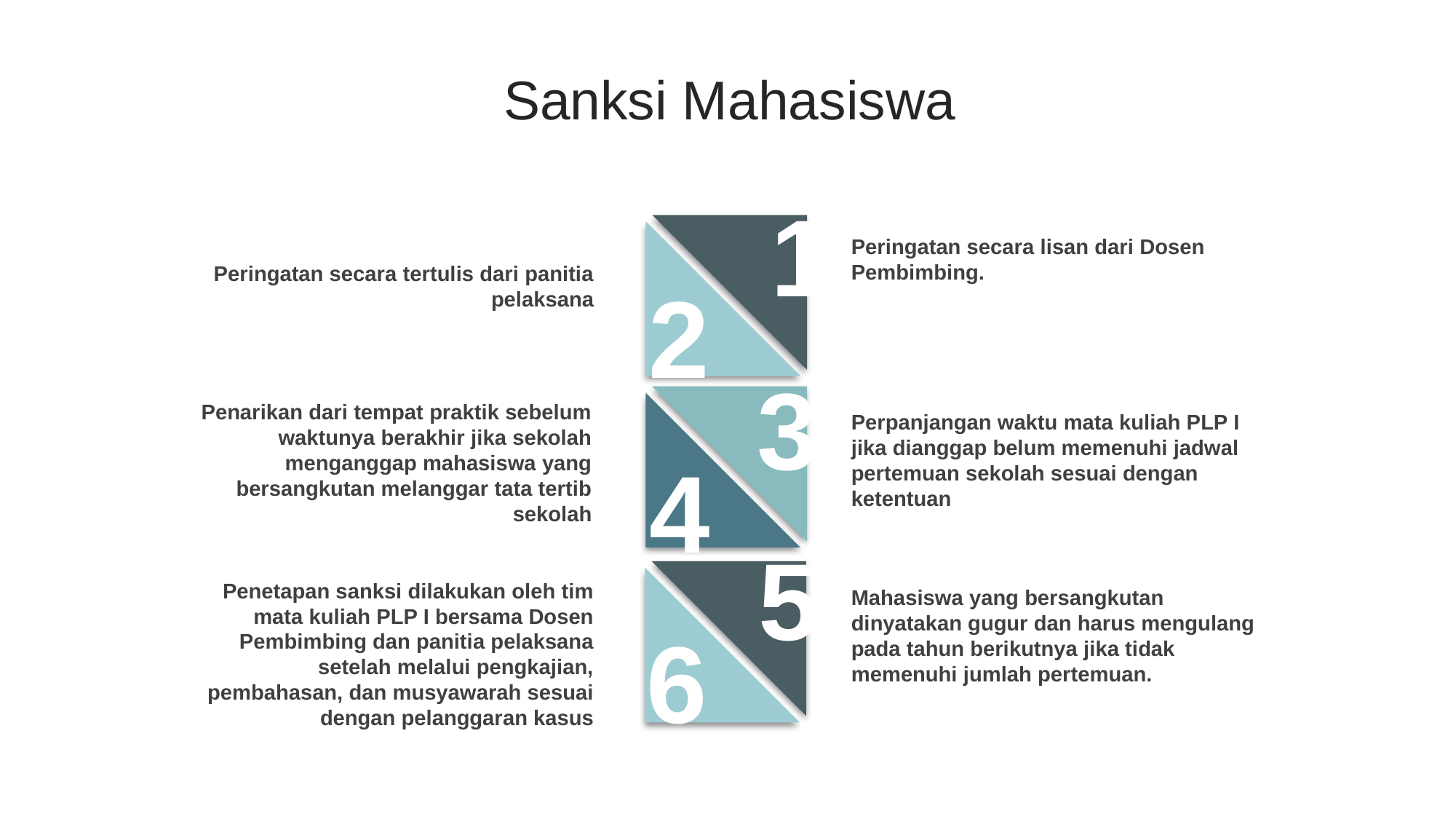

Sanksi Mahasiswa
1

Peringatan secara lisan dari Dosen Pembimbing.

Peringatan secara tertulis dari panitia pelaksana

2
3

Penarikan dari tempat praktik sebelum waktunya berakhir jika sekolah menganggap mahasiswa yang bersangkutan melanggar tata tertib sekolah

Perpanjangan waktu mata kuliah PLP I jika dianggap belum memenuhi jadwal pertemuan sekolah sesuai dengan ketentuan

4
5

Penetapan sanksi dilakukan oleh tim mata kuliah PLP I bersama Dosen Pembimbing dan panitia pelaksana setelah melalui pengkajian, pembahasan, dan musyawarah sesuai dengan pelanggaran kasus

Mahasiswa yang bersangkutan dinyatakan gugur dan harus mengulang pada tahun berikutnya jika tidak memenuhi jumlah pertemuan.

6